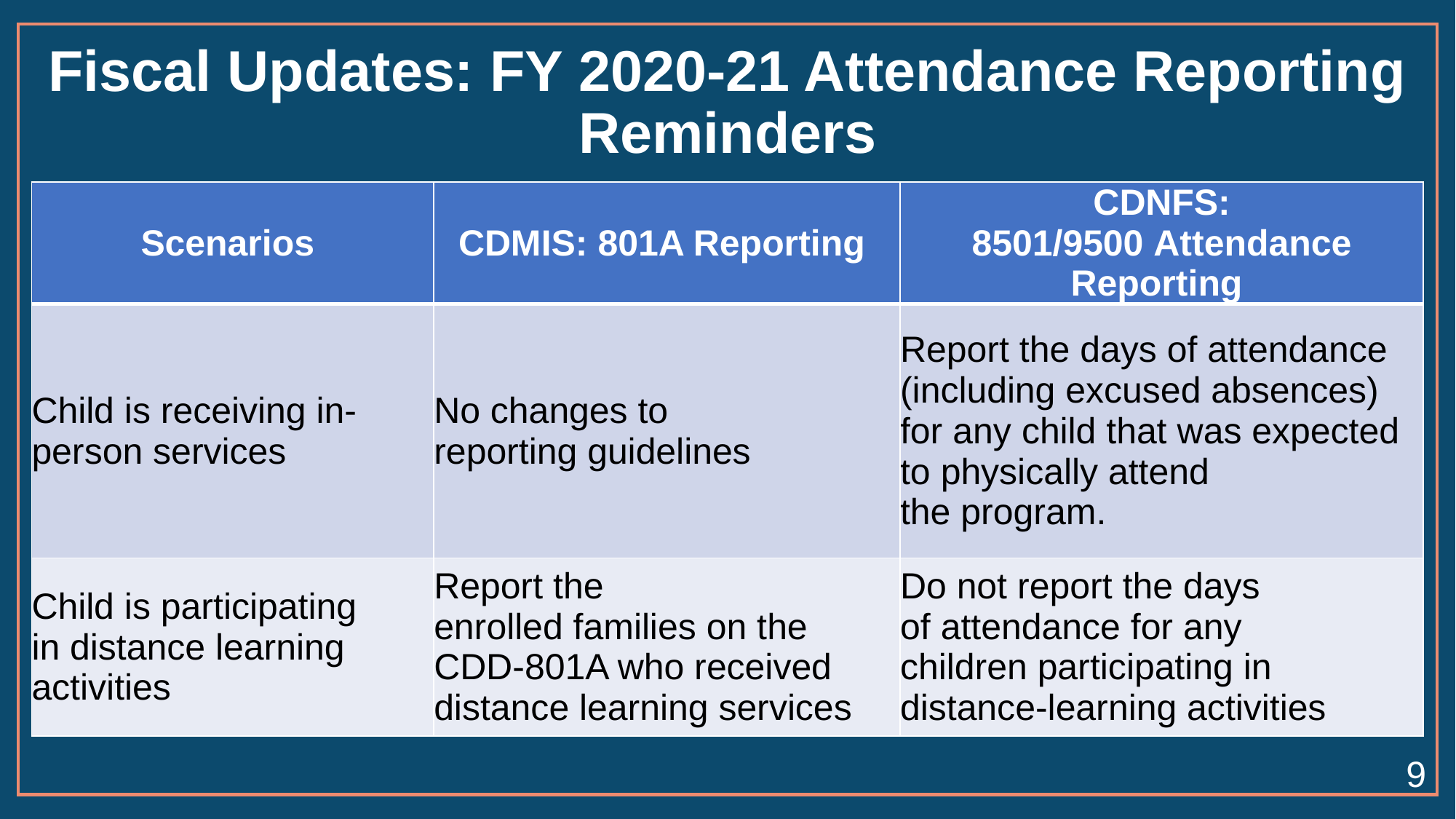

# Fiscal Updates: FY 2020-21 Attendance Reporting Reminders
| Scenarios ​ | CDMIS: 801A Reporting ​ | CDNFS: 8501/9500 Attendance Reporting ​ |
| --- | --- | --- |
| Child is receiving in-person services ​ | No changes to reporting guidelines​ | Report the days of attendance (including excused absences) for any child that was expected to physically attend the program. ​ |
| Child is participating in distance learning activities  ​ | Report the enrolled families on the CDD-801A who received distance learning services​ | Do not report the days of attendance for any children participating in distance-learning activities​ |
9